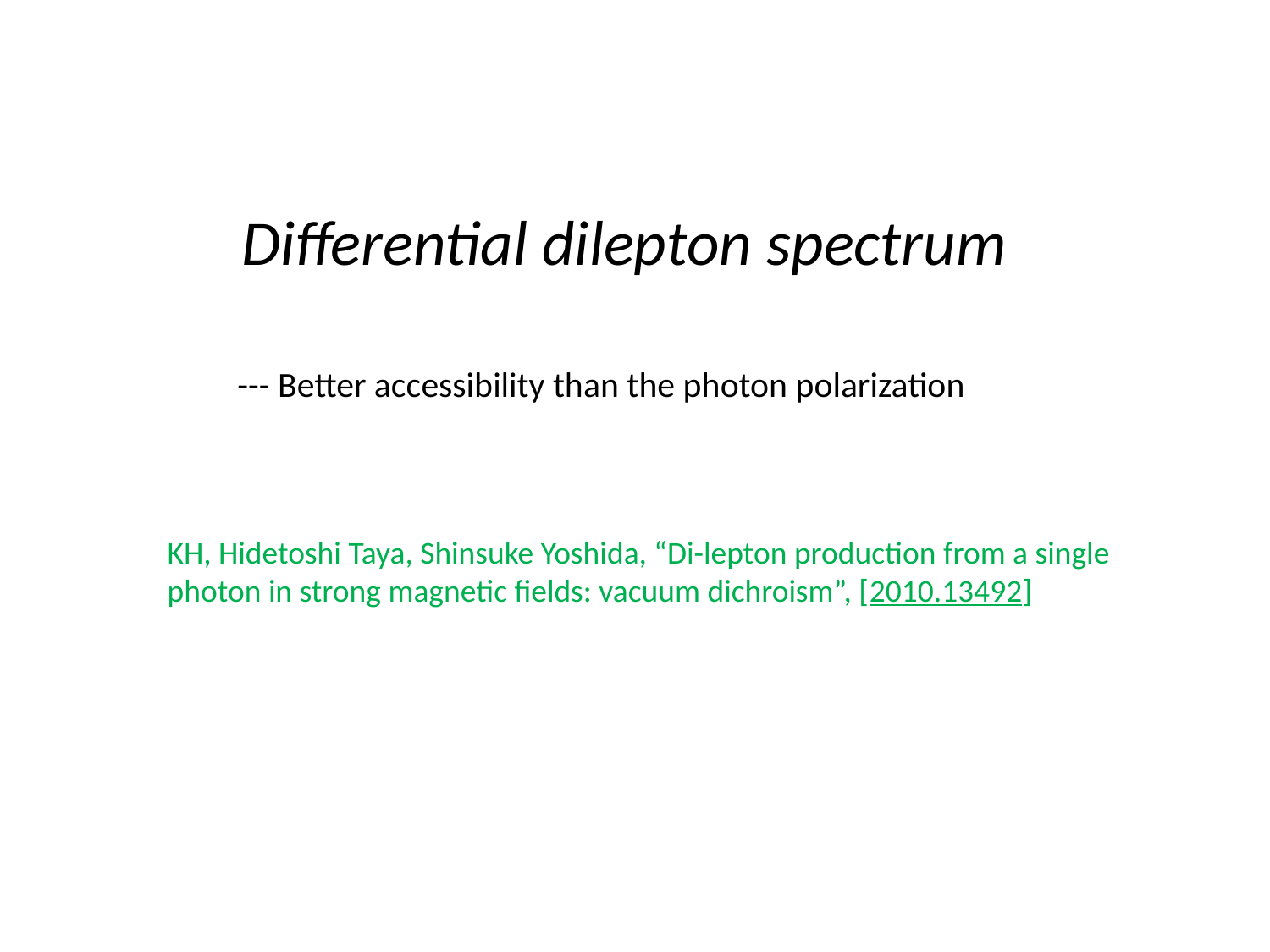

Differential dilepton spectrum
--- Better accessibility than the photon polarization
KH, Hidetoshi Taya, Shinsuke Yoshida, “Di-lepton production from a single photon in strong magnetic fields: vacuum dichroism”, [2010.13492]